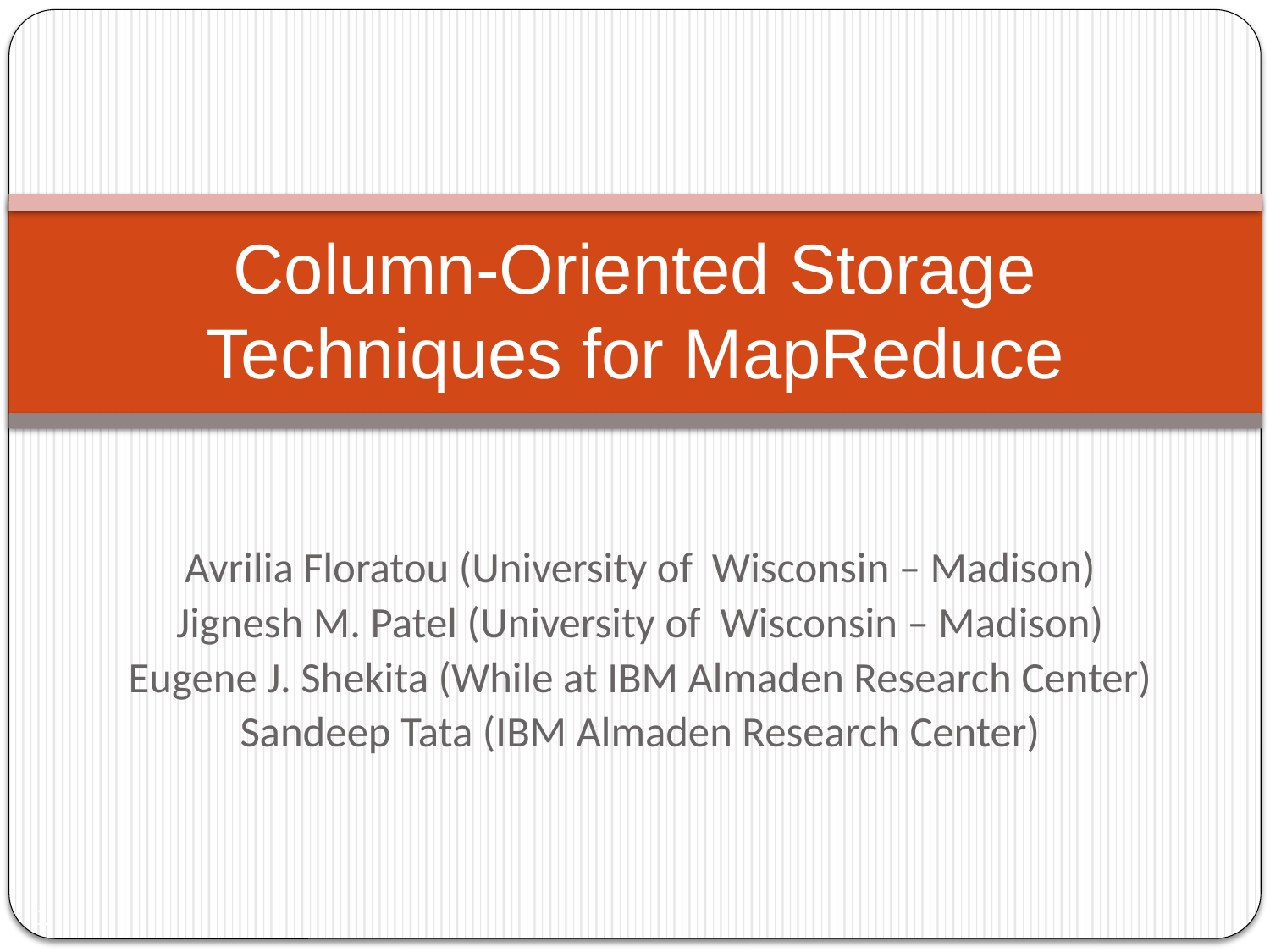

# Column-Oriented Storage Techniques for MapReduce

Avrilia Floratou (University of  Wisconsin – Madison)
Jignesh M. Patel (University of  Wisconsin – Madison)
Eugene J. Shekita (While at IBM Almaden Research Center)
Sandeep Tata (IBM Almaden Research Center)
1